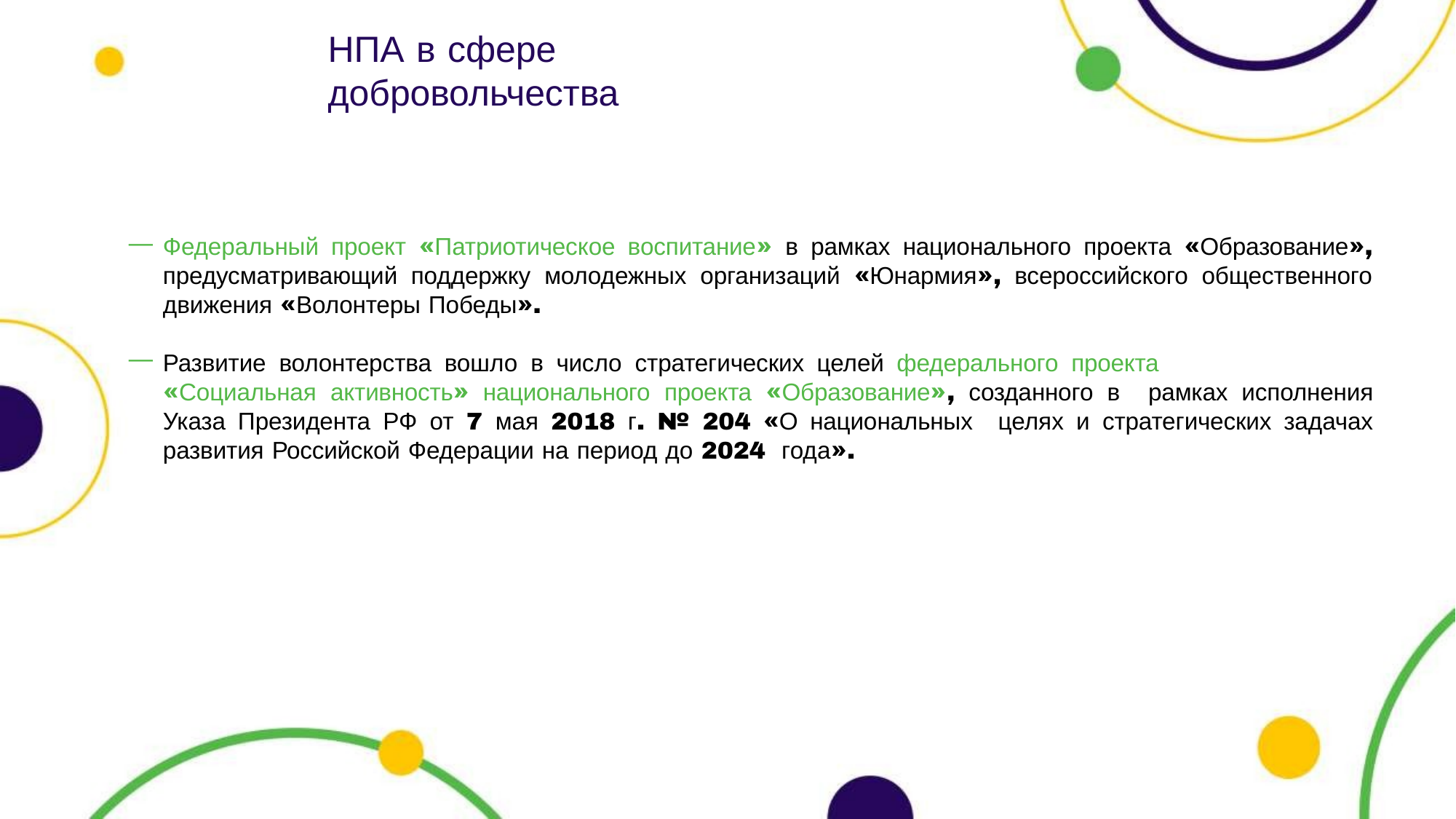

# НПА в сфере добровольчества
Федеральный проект «Патриотическое воспитание» в рамках национального проекта «Образование», предусматривающий поддержку молодежных организаций «Юнармия», всероссийского общественного движения «Волонтеры Победы».
Развитие волонтерства вошло в число стратегических целей федерального проекта
«Социальная активность» национального проекта «Образование», созданного в  рамках исполнения Указа Президента РФ от 7 мая 2018 г. № 204 «О национальных  целях и стратегических задачах развития Российской Федерации на период до 2024  года».